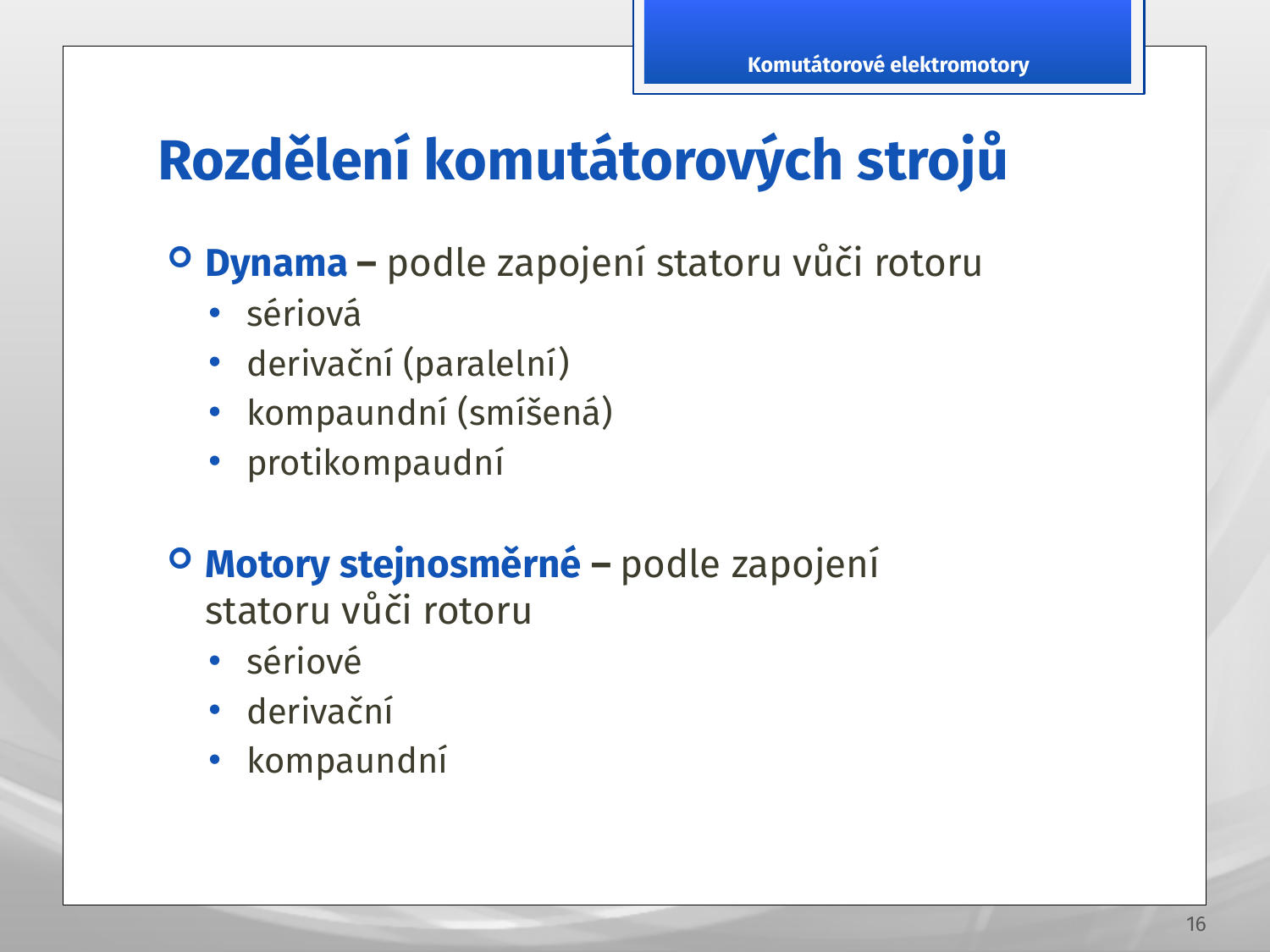

Komutátorové elektromotory
# Rozdělení komutátorových strojů
Dynama – podle zapojení statoru vůči rotoru
sériová
derivační (paralelní)
kompaundní (smíšená)
protikompaudní

Motory stejnosměrné – podle zapojení statoru vůči rotoru
sériové
derivační
kompaundní